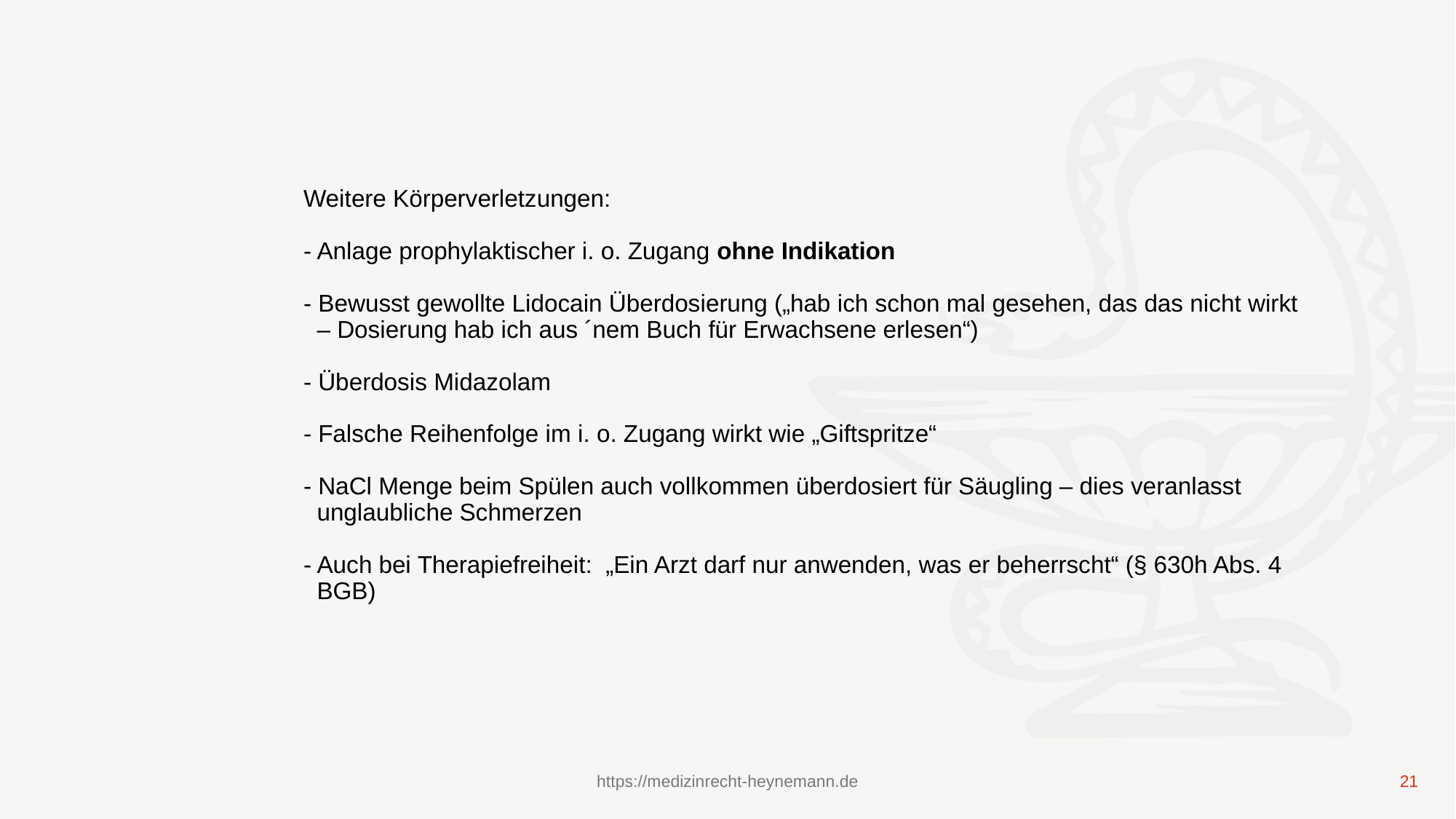

# Weitere Körperverletzungen: - Anlage prophylaktischer i. o. Zugang ohne Indikation - Bewusst gewollte Lidocain Überdosierung („hab ich schon mal gesehen, das das nicht wirkt – Dosierung hab ich aus ´nem Buch für Erwachsene erlesen“) - Überdosis Midazolam - Falsche Reihenfolge im i. o. Zugang wirkt wie „Giftspritze“ - NaCl Menge beim Spülen auch vollkommen überdosiert für Säugling – dies veranlasst unglaubliche Schmerzen - Auch bei Therapiefreiheit:  „Ein Arzt darf nur anwenden, was er beherrscht“ (§ 630h Abs. 4 BGB)

https://medizinrecht-heynemann.de
21